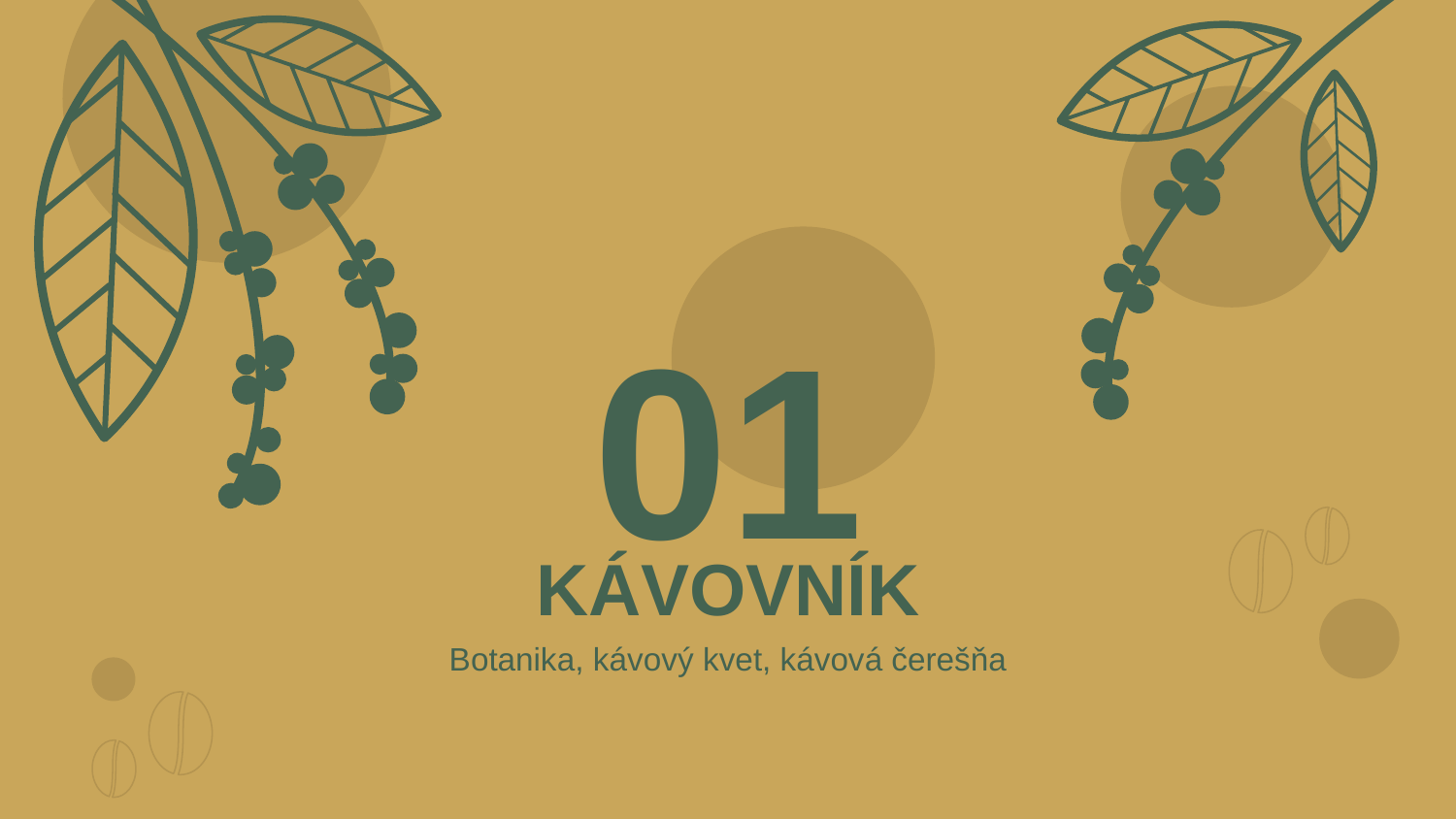

01
# KÁVOVNÍK
Botanika, kávový kvet, kávová čerešňa